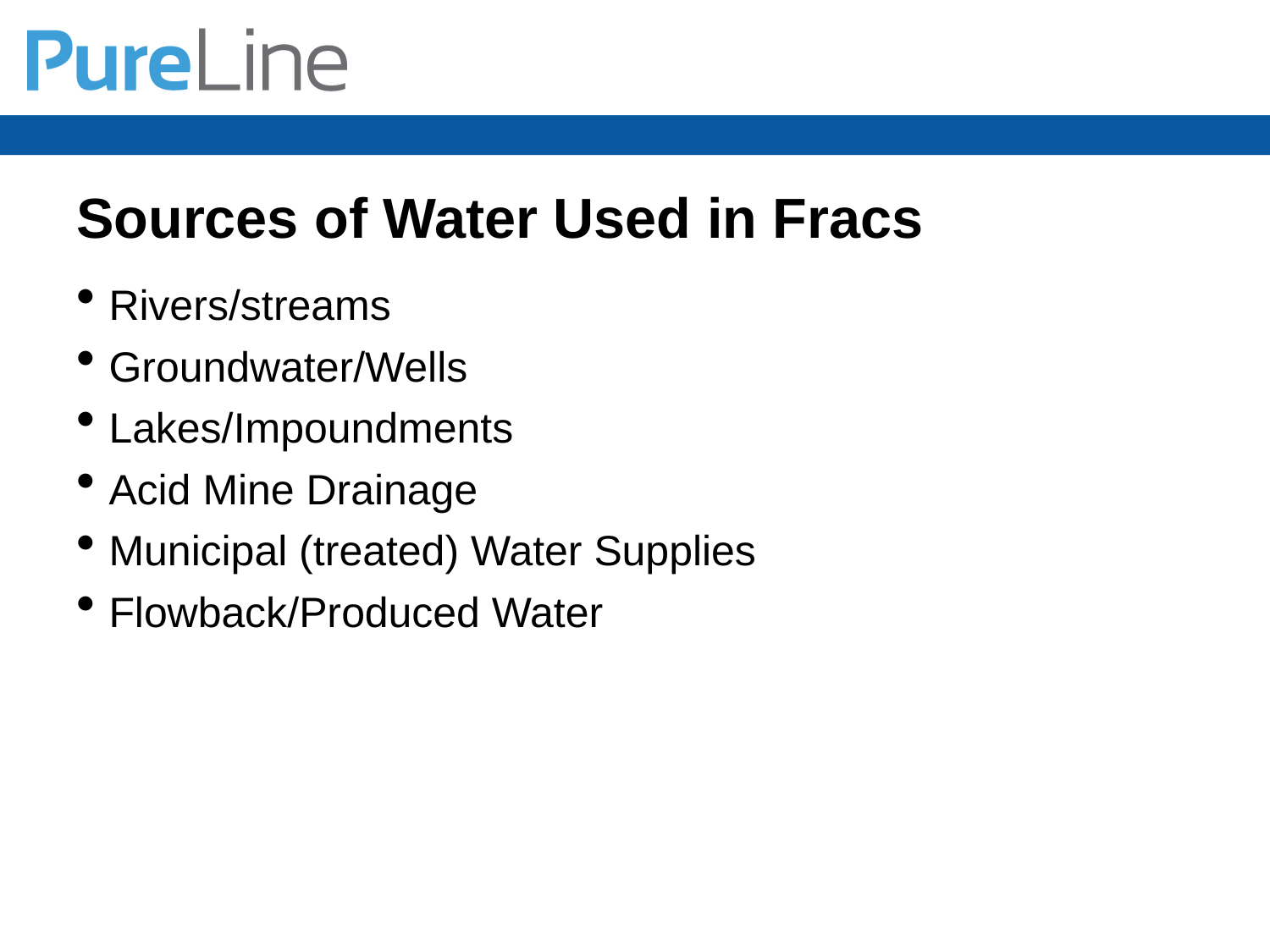

# Sources of Water Used in Fracs
Rivers/streams
Groundwater/Wells
Lakes/Impoundments
Acid Mine Drainage
Municipal (treated) Water Supplies
Flowback/Produced Water